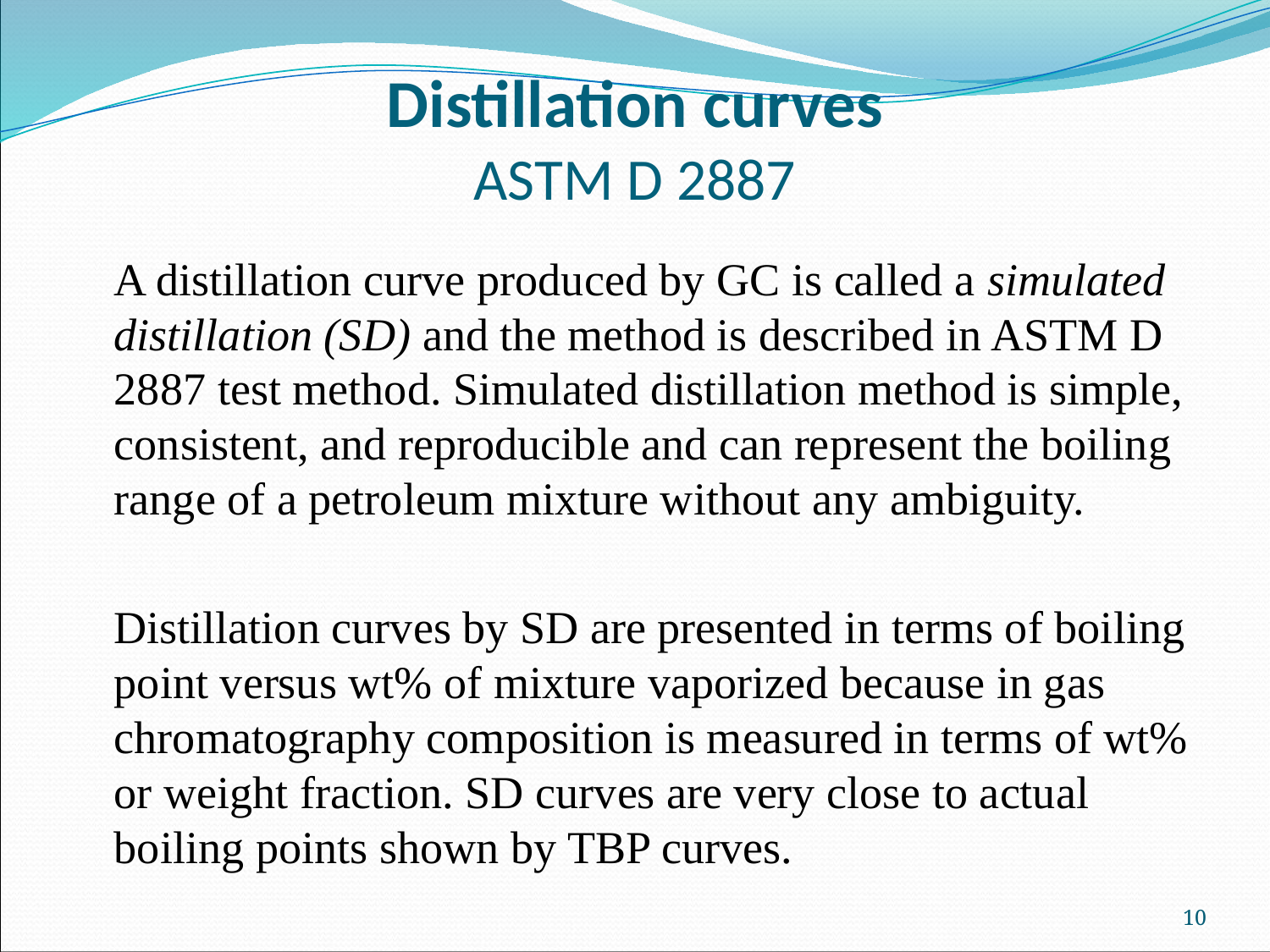

# Distillation curves ASTM D 2887
A distillation curve produced by GC is called a simulated distillation (SD) and the method is described in ASTM D 2887 test method. Simulated distillation method is simple, consistent, and reproducible and can represent the boiling range of a petroleum mixture without any ambiguity.

Distillation curves by SD are presented in terms of boiling point versus wt% of mixture vaporized because in gas chromatography composition is measured in terms of wt% or weight fraction. SD curves are very close to actual boiling points shown by TBP curves.
10